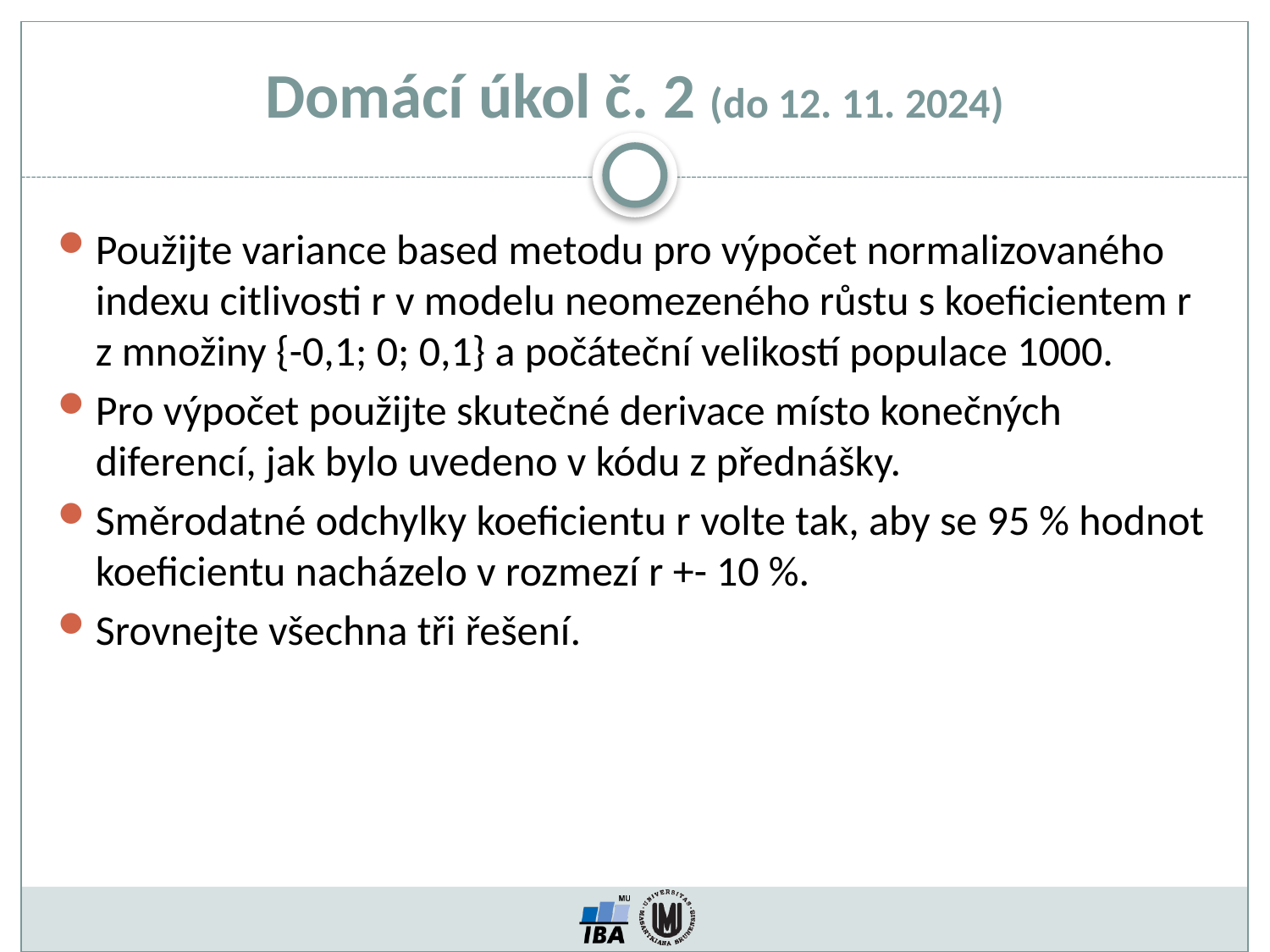

Domácí úkol č. 2 (do 12. 11. 2024)
Použijte variance based metodu pro výpočet normalizovaného indexu citlivosti r v modelu neomezeného růstu s koeficientem r z množiny {-0,1; 0; 0,1} a počáteční velikostí populace 1000.
Pro výpočet použijte skutečné derivace místo konečných diferencí, jak bylo uvedeno v kódu z přednášky.
Směrodatné odchylky koeficientu r volte tak, aby se 95 % hodnot koeficientu nacházelo v rozmezí r +- 10 %.
Srovnejte všechna tři řešení.